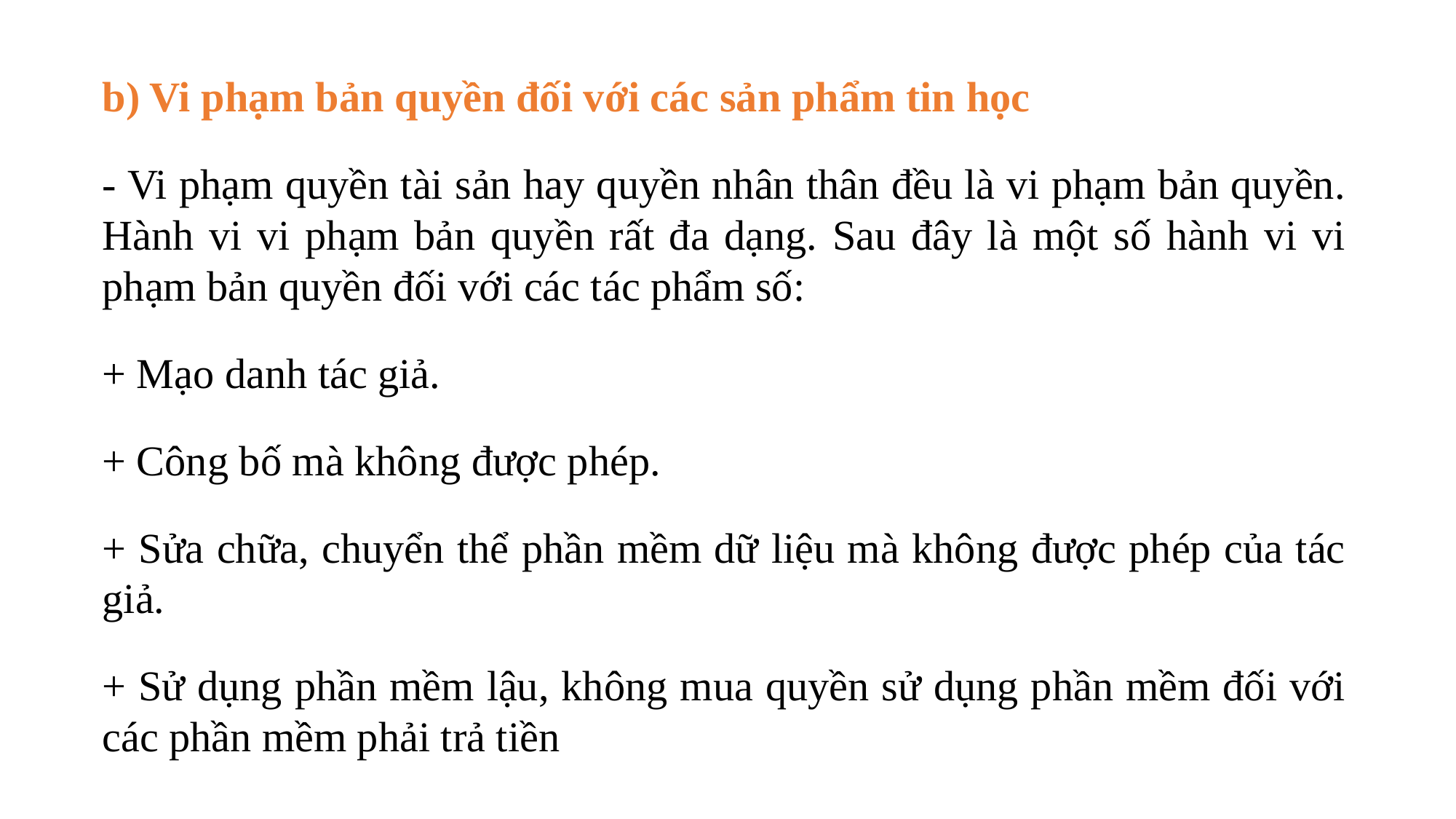

b) Vi phạm bản quyền đối với các sản phẩm tin học
- Vi phạm quyền tài sản hay quyền nhân thân đều là vi phạm bản quyền. Hành vi vi phạm bản quyền rất đa dạng. Sau đây là một số hành vi vi phạm bản quyền đối với các tác phẩm số:
+ Mạo danh tác giả.
+ Công bố mà không được phép.
+ Sửa chữa, chuyển thể phần mềm dữ liệu mà không được phép của tác giả.
+ Sử dụng phần mềm lậu, không mua quyền sử dụng phần mềm đối với các phần mềm phải trả tiền